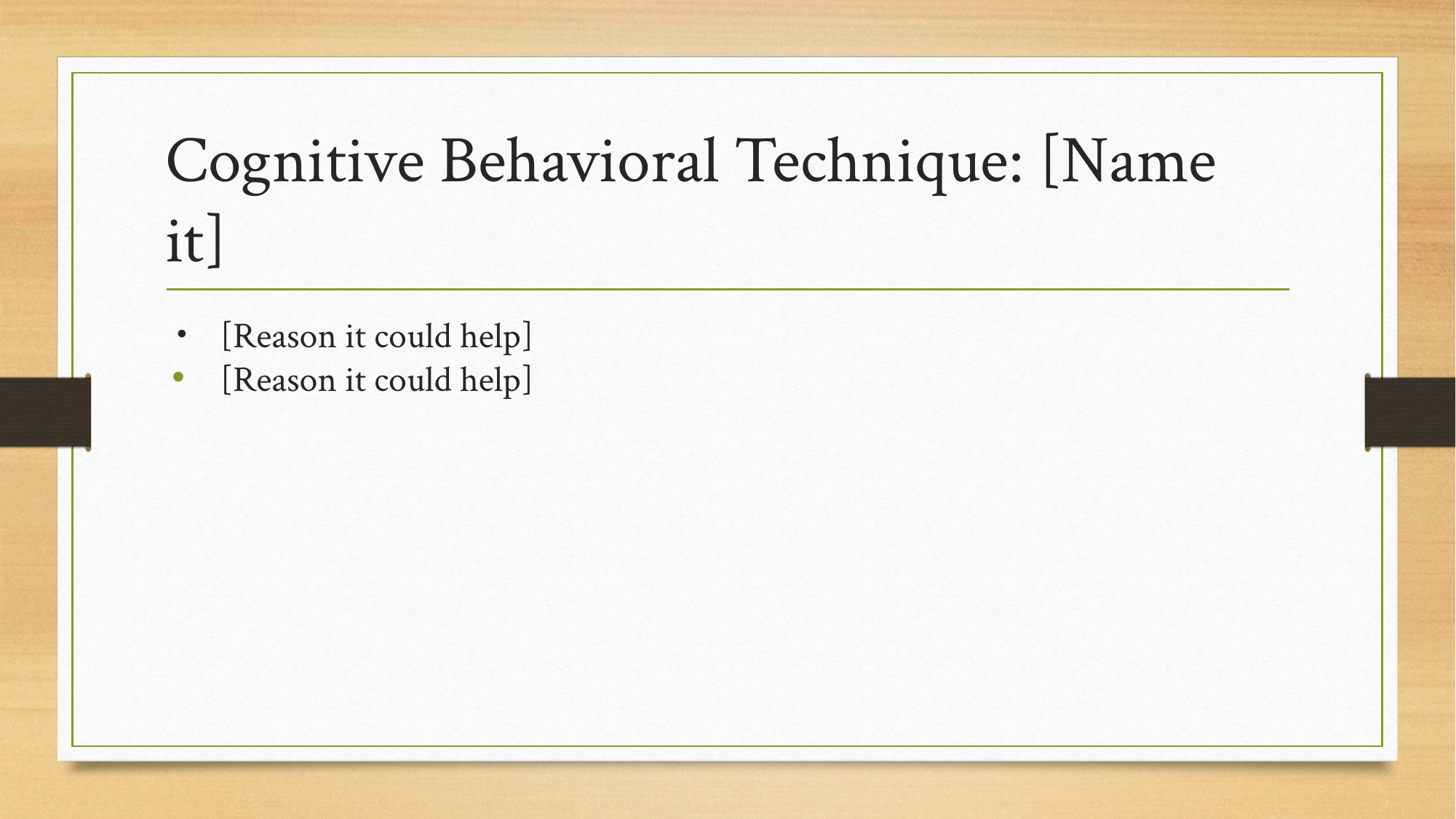

# Cognitive Behavioral Technique: [Name it]
[Reason it could help]
[Reason it could help]